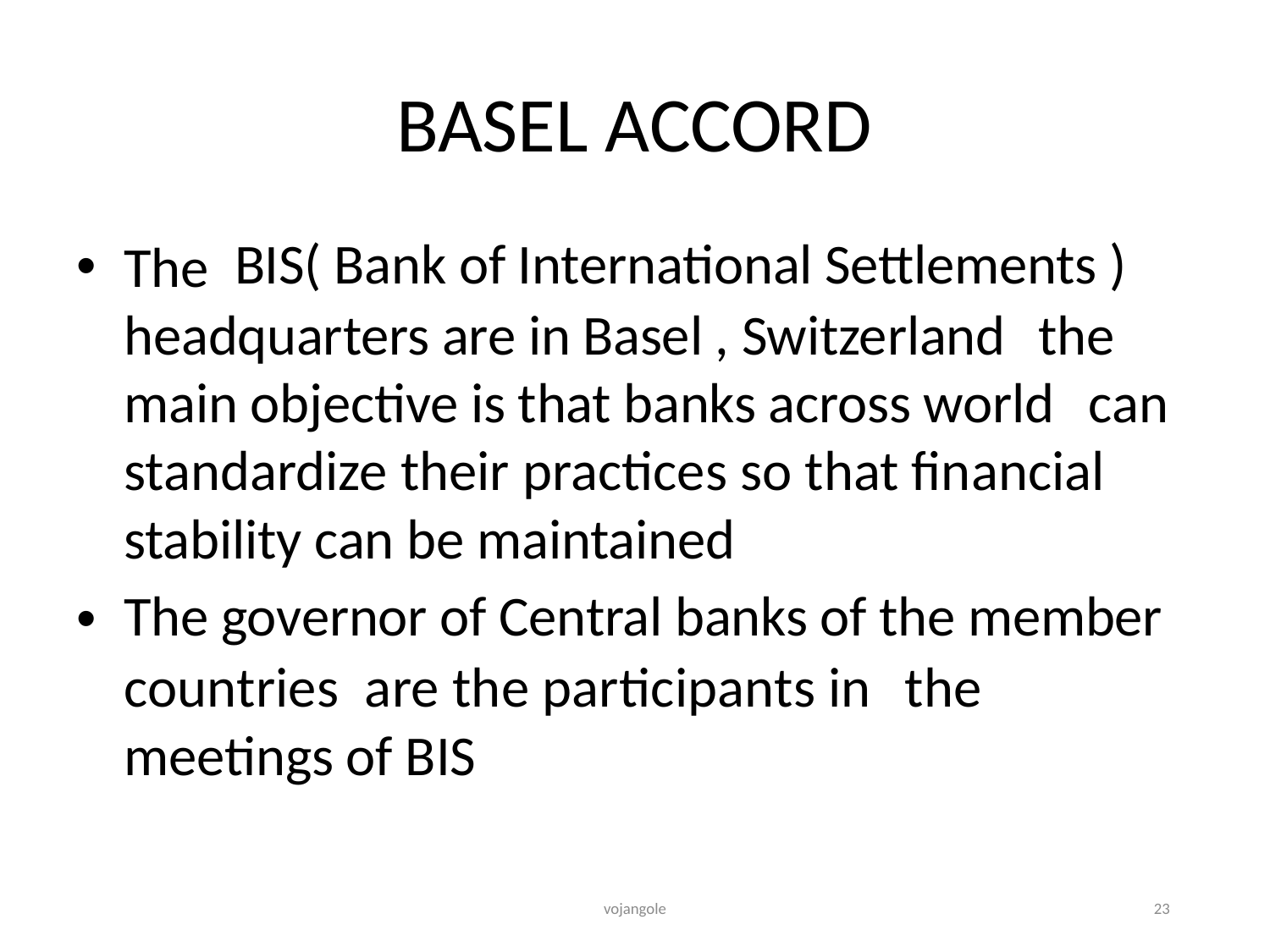

BASEL ACCORD
BIS( Bank of International Settlements )
•
The
headquarters are in Basel , Switzerland
the
main objective is that banks across world
can
standardize their practices so that financial
stability can be maintained
The governor of Central banks of the member
•
countries  are the participants in
meetings of BIS
the
vojangole
23